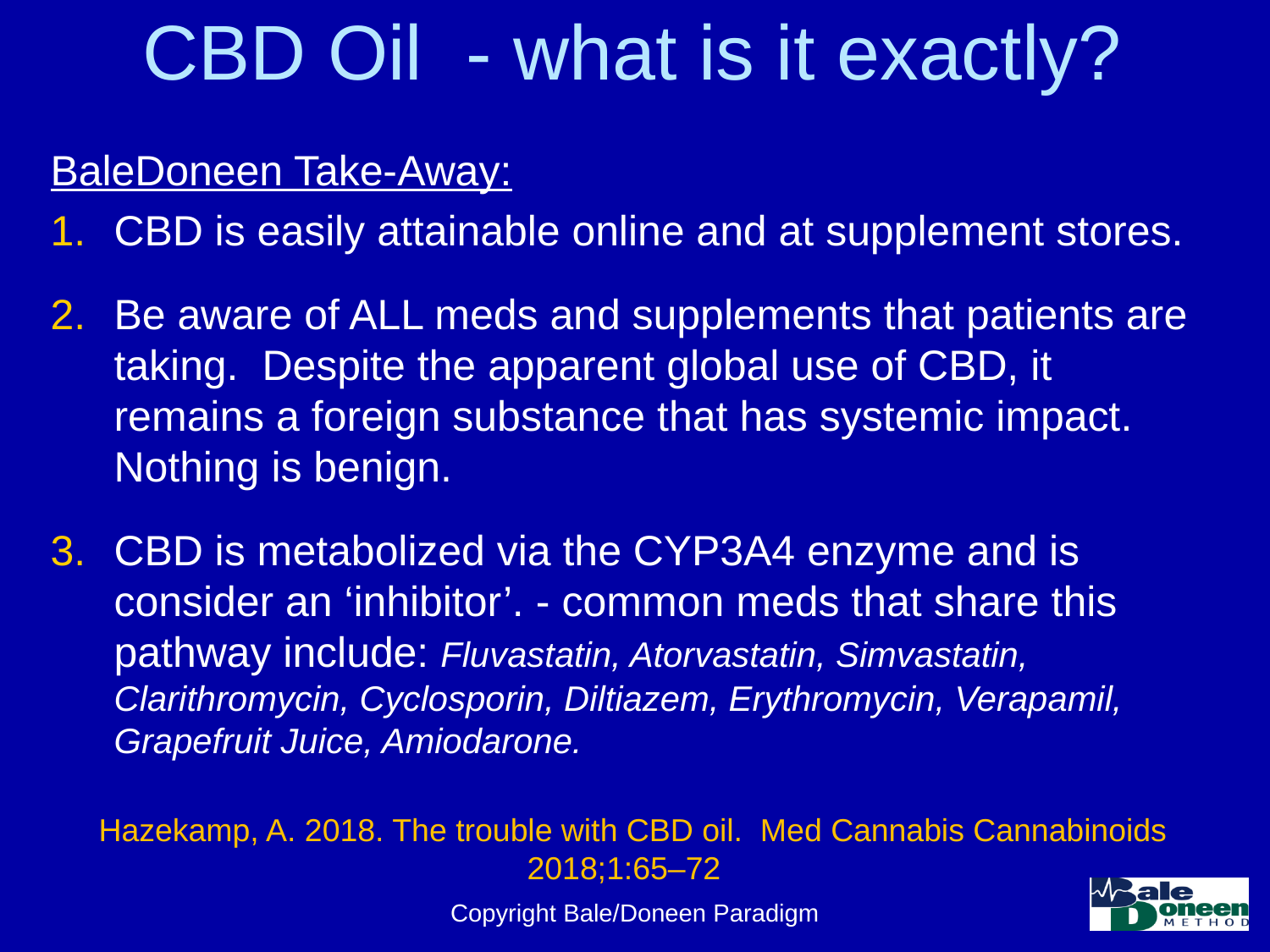

# CBD Oil  - what is it exactly?
BaleDoneen Take-Away:
CBD is easily attainable online and at supplement stores.

Be aware of ALL meds and supplements that patients are taking.  Despite the apparent global use of CBD, it remains a foreign substance that has systemic impact.  Nothing is benign.

CBD is metabolized via the CYP3A4 enzyme and is consider an ‘inhibitor’. - common meds that share this pathway include: Fluvastatin, Atorvastatin, Simvastatin, Clarithromycin, Cyclosporin, Diltiazem, Erythromycin, Verapamil, Grapefruit Juice, Amiodarone.

Hazekamp, A. 2018. The trouble with CBD oil.  Med Cannabis Cannabinoids 2018;1:65–72
Copyright Bale/Doneen Paradigm